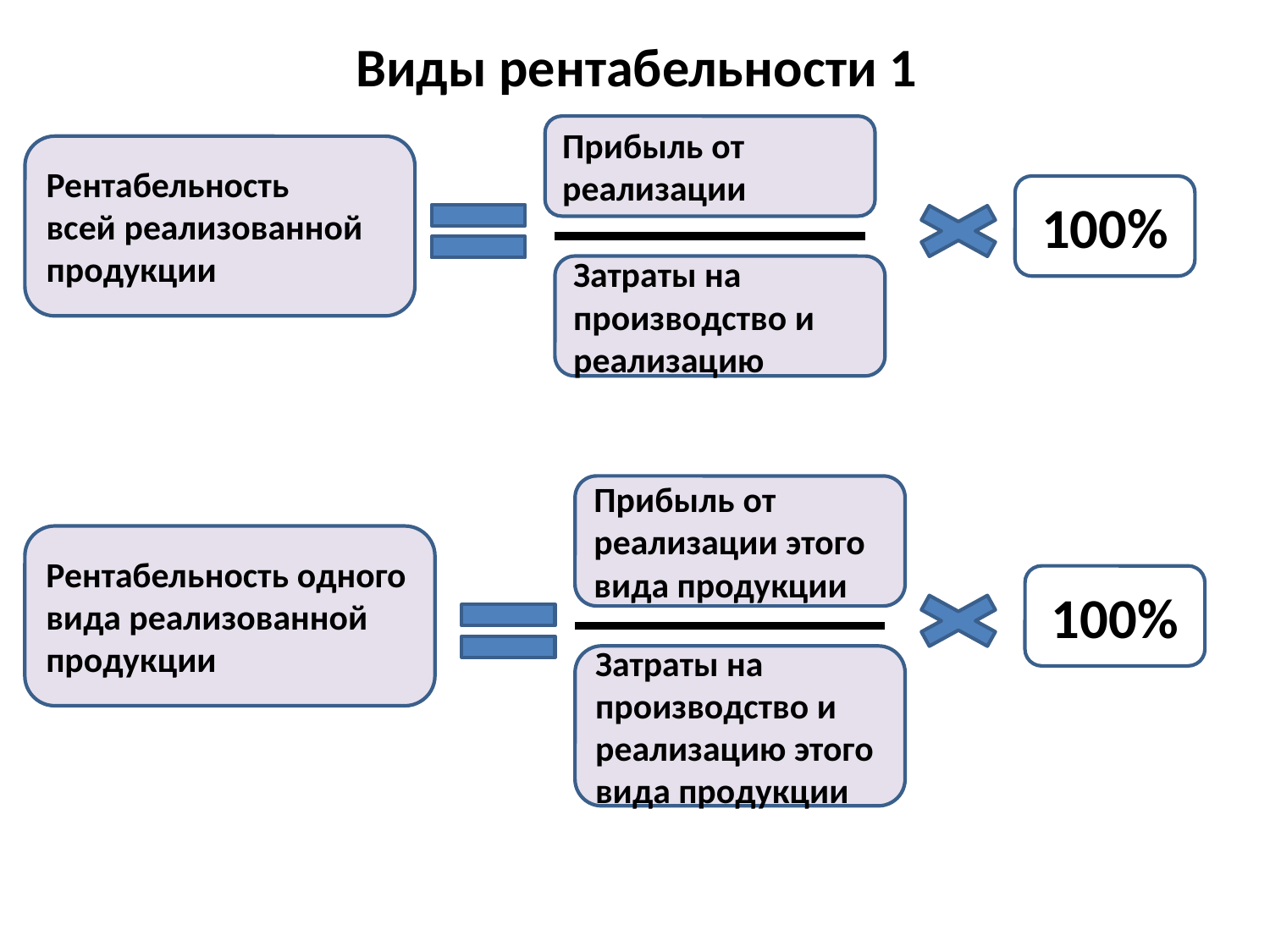

# Виды рентабельности 1
Прибыль от реализации
Рентабельность
всей реализованной
продукции
100%

Затраты на производство и реализацию
Прибыль от реализации этого
вида продукции
Рентабельность одного
вида реализованной
продукции
100%

Затраты на производство и реализацию этого вида продукции